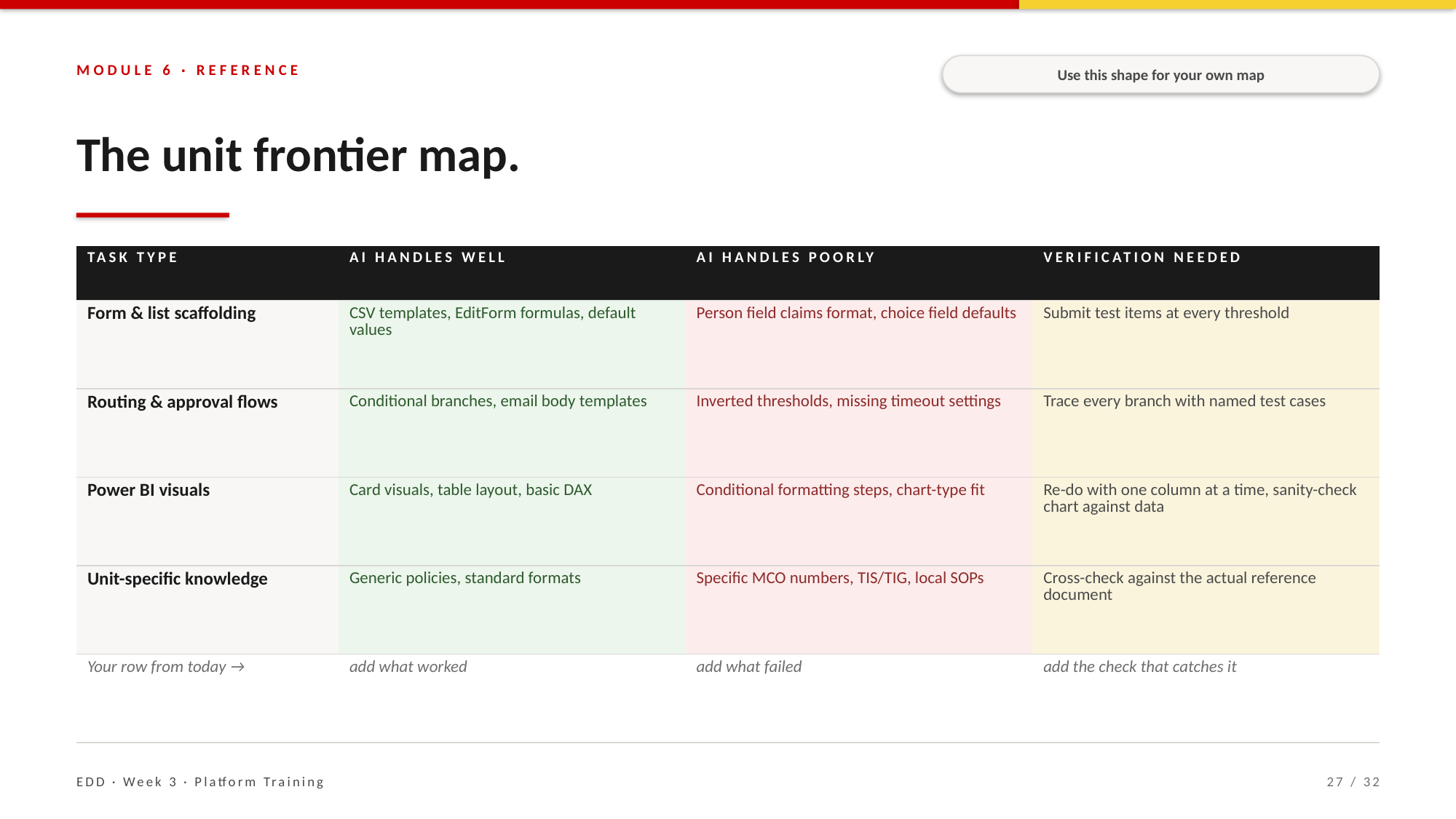

Use this shape for your own map
MODULE 6 · REFERENCE
The unit frontier map.

| TASK TYPE | AI HANDLES WELL | AI HANDLES POORLY | VERIFICATION NEEDED |
| --- | --- | --- | --- |
| Form & list scaffolding | CSV templates, EditForm formulas, default values | Person field claims format, choice field defaults | Submit test items at every threshold |
| Routing & approval flows | Conditional branches, email body templates | Inverted thresholds, missing timeout settings | Trace every branch with named test cases |
| Power BI visuals | Card visuals, table layout, basic DAX | Conditional formatting steps, chart-type fit | Re-do with one column at a time, sanity-check chart against data |
| Unit-specific knowledge | Generic policies, standard formats | Specific MCO numbers, TIS/TIG, local SOPs | Cross-check against the actual reference document |
| Your row from today → | add what worked | add what failed | add the check that catches it |
EDD · Week 3 · Platform Training
27 / 32